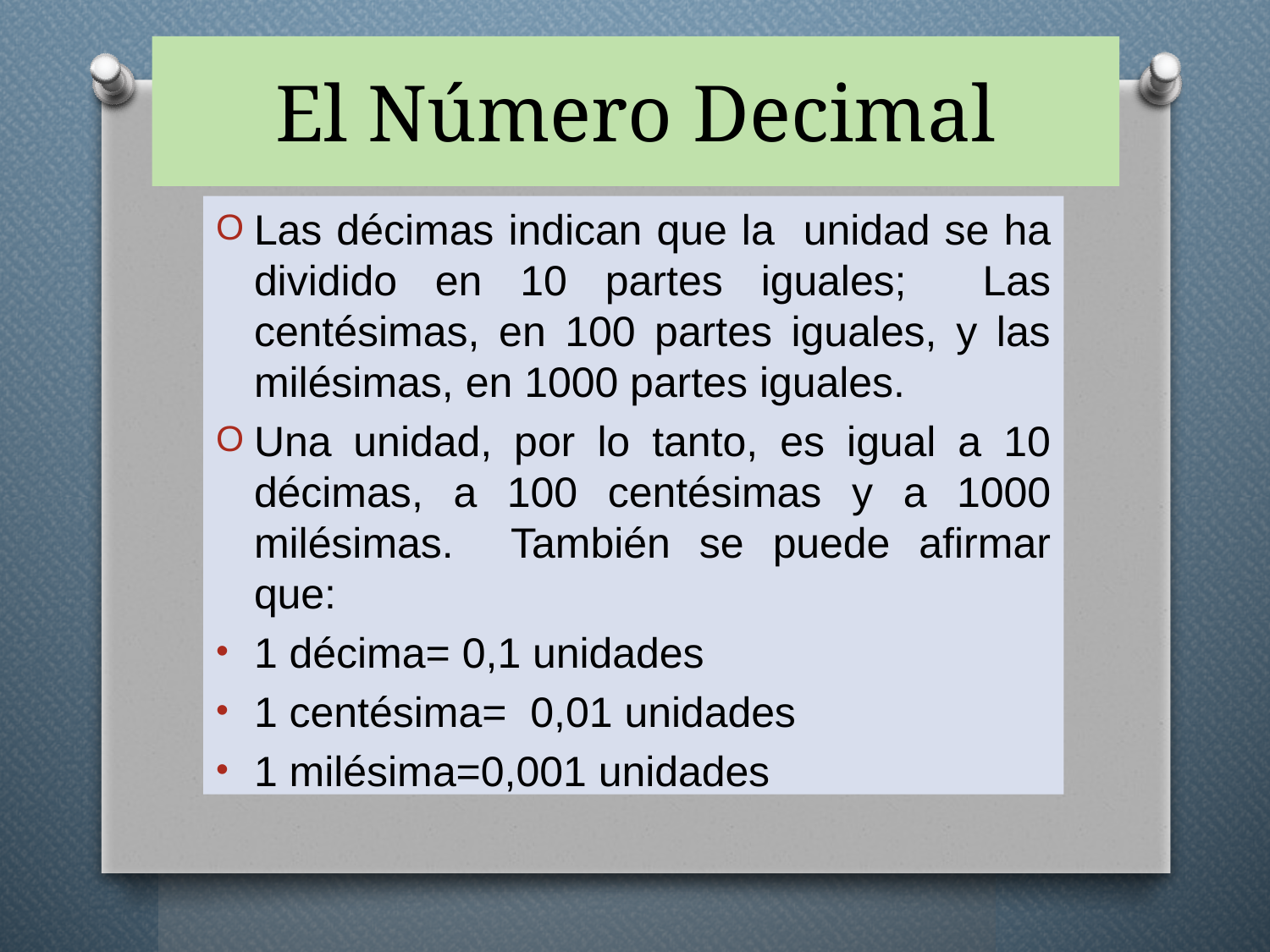

# El Número Decimal
Las décimas indican que la  unidad se ha dividido en 10 partes iguales;  Las centésimas, en 100 partes iguales, y las milésimas, en 1000 partes iguales.
Una unidad, por lo tanto, es igual a 10 décimas, a 100 centésimas y a 1000 milésimas.  También se puede afirmar que:
1 décima= 0,1 unidades
1 centésima=  0,01 unidades
1 milésima=0,001 unidades